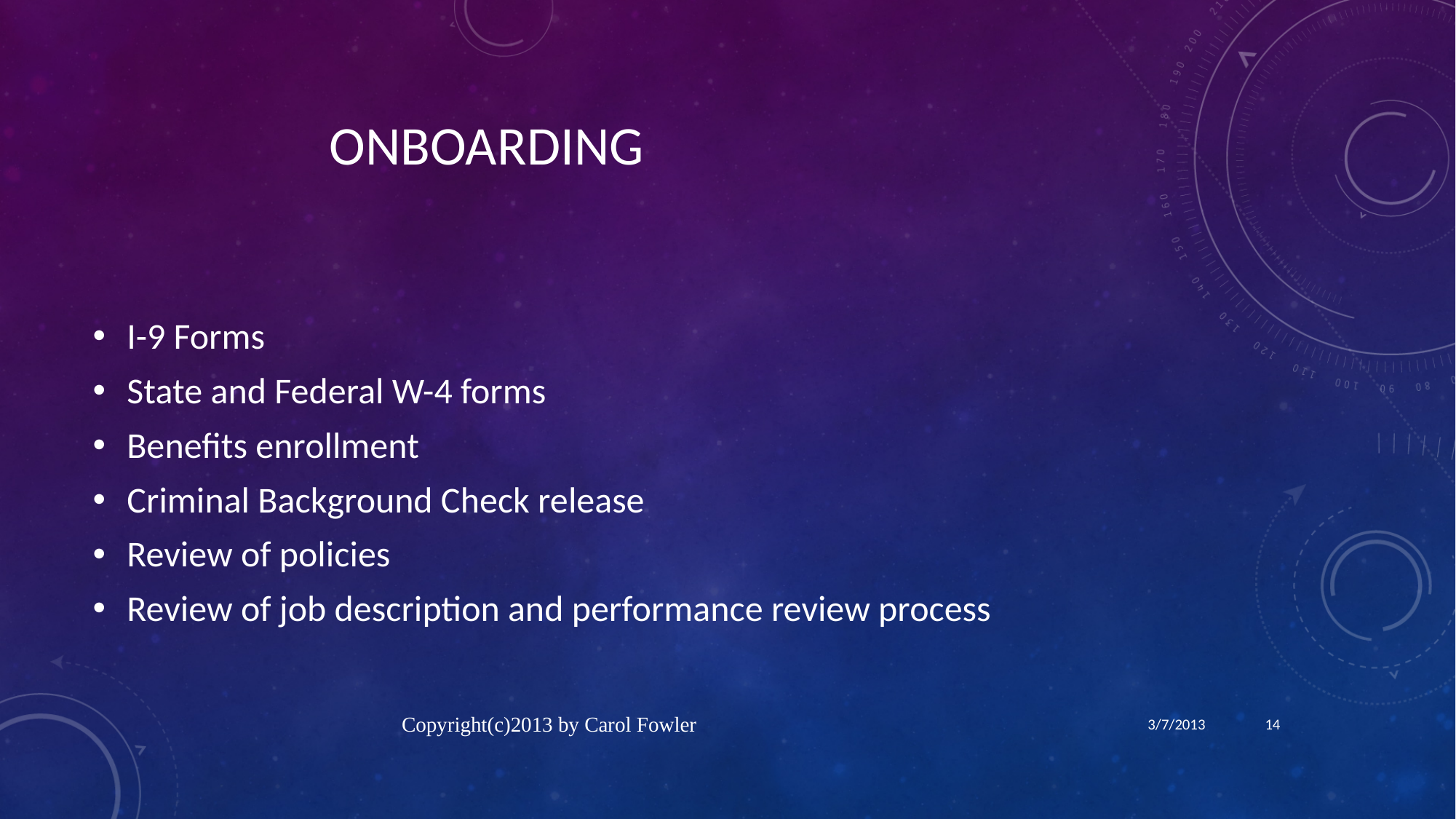

# ONBOARDING
I-9 Forms
State and Federal W-4 forms
Benefits enrollment
Criminal Background Check release
Review of policies
Review of job description and performance review process
Copyright(c)2013 by Carol Fowler
3/7/2013
14